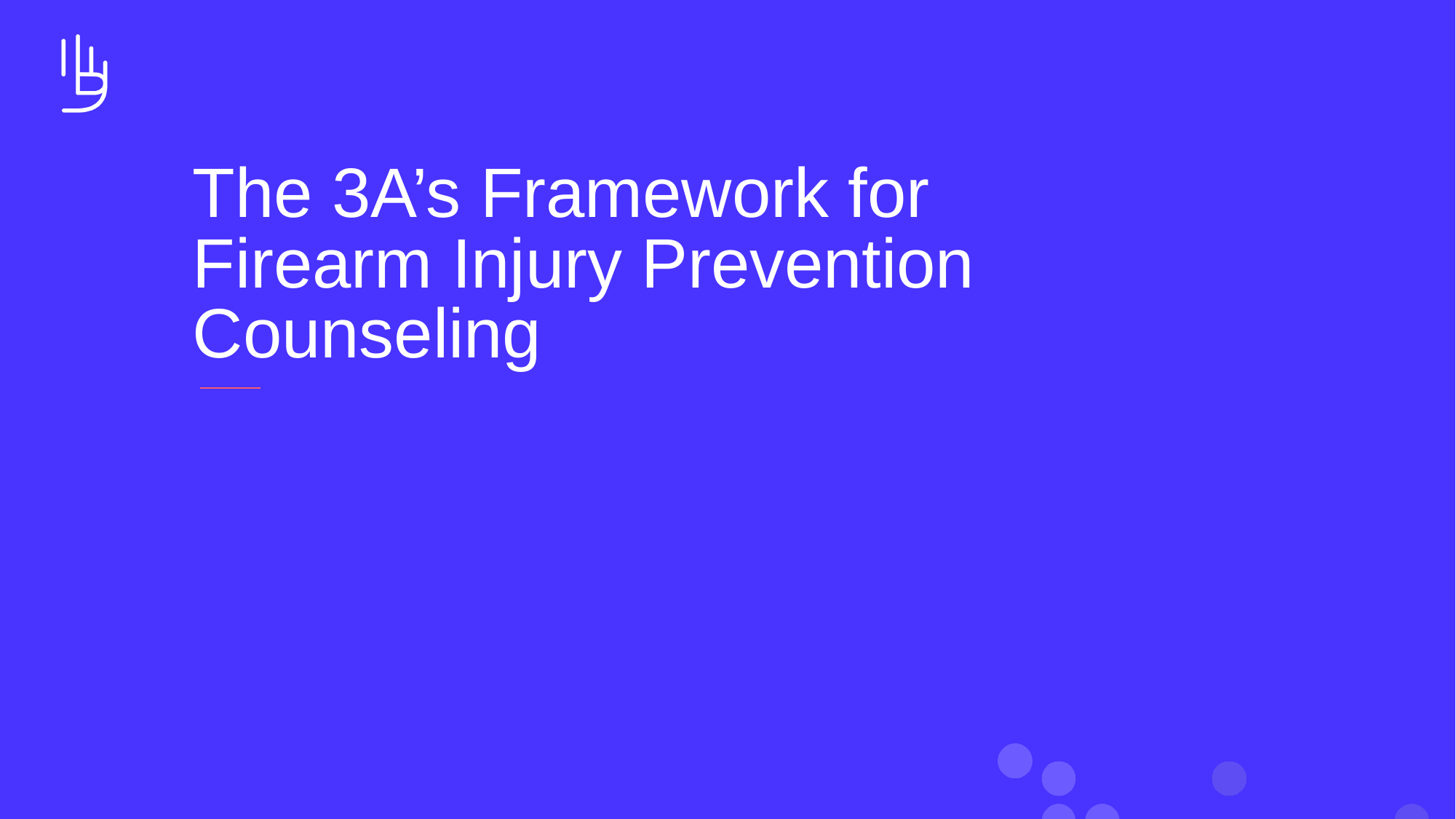

# The 3A’s Framework for Firearm Injury Prevention Counseling